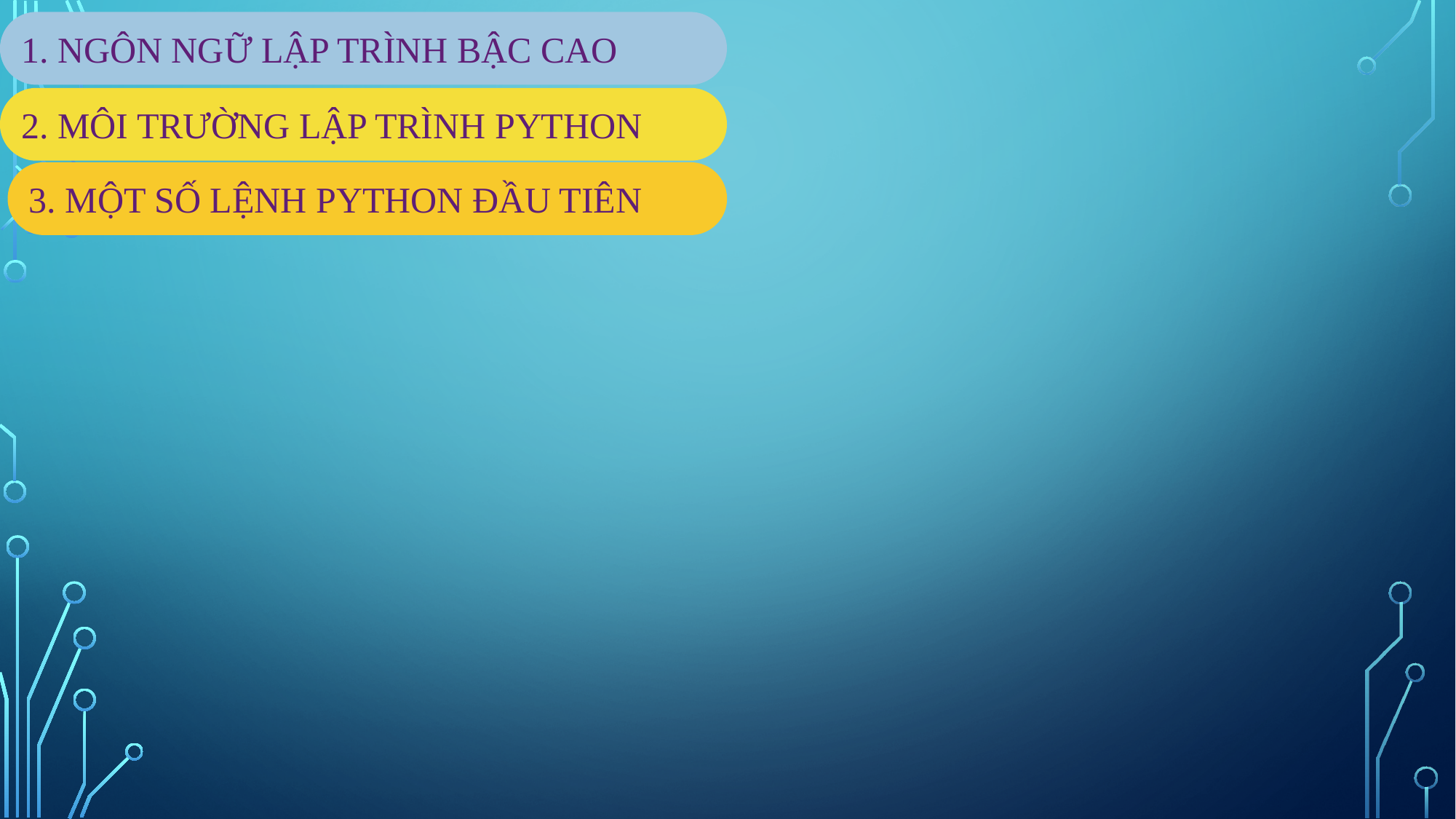

1. NGÔN NGỮ LẬP TRÌNH BẬC CAO
2. MÔI TRƯỜNG LẬP TRÌNH PYTHON
3. MỘT SỐ LỆNH PYTHON ĐẦU TIÊN